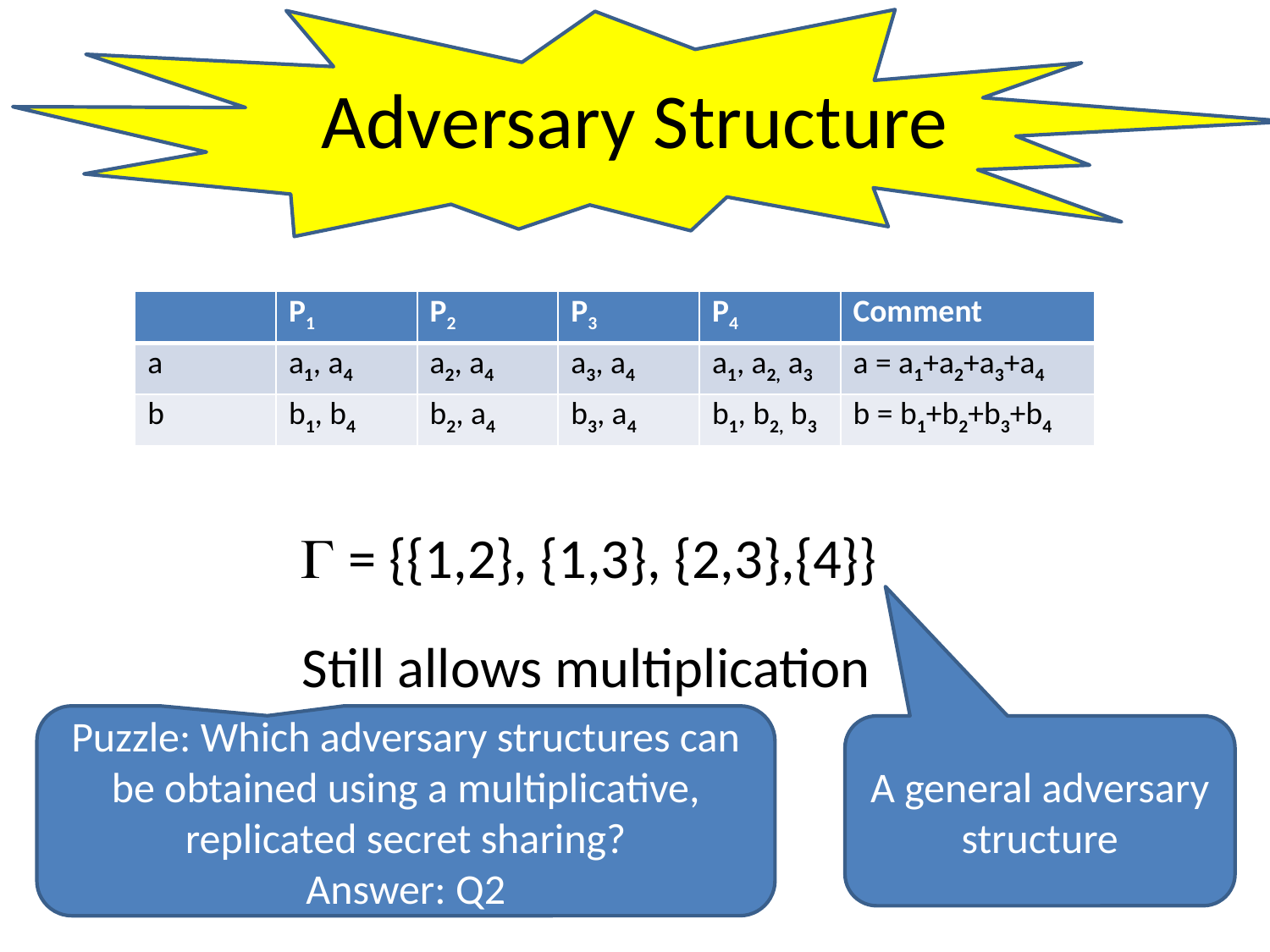

# Adversary Structure
|  | P1 | P2 | P3 | P4 | Comment |
| --- | --- | --- | --- | --- | --- |
| a | a1, a4 | a2, a4 | a3, a4 | a1, a2, a3 | a = a1+a2+a3+a4 |
| b | b1, b4 | b2, a4 | b3, a4 | b1, b2, b3 | b = b1+b2+b3+b4 |
Γ = {{1,2}, {1,3}, {2,3},{4}}
Still allows multiplication
Puzzle: Which adversary structures can be obtained using a multiplicative, replicated secret sharing?
Answer: Q2
A general adversary structure